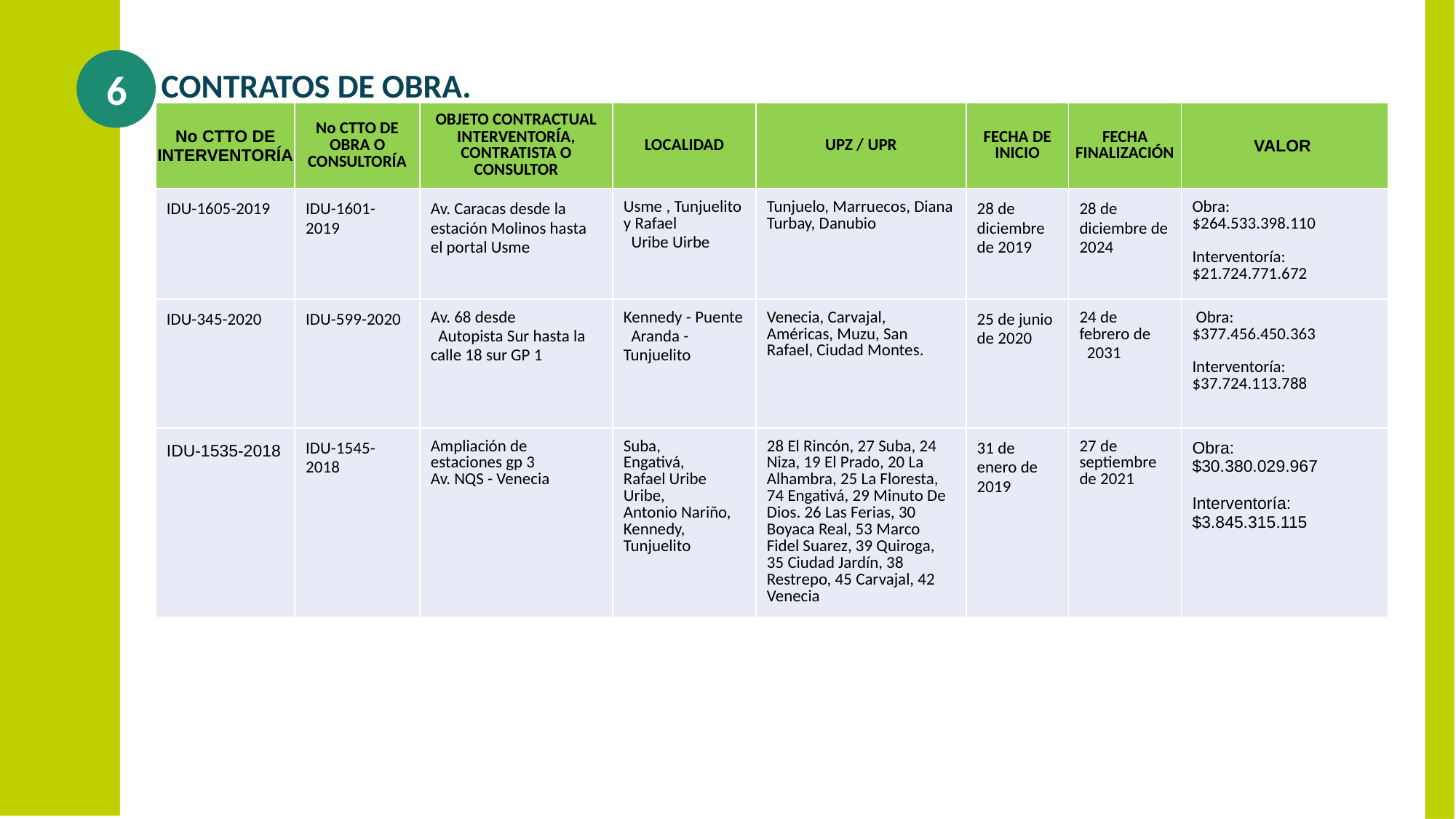

6
# CONTRATOS DE OBRA.
| No CTTO DE INTERVENTORÍA | No CTTO DE OBRA O CONSULTORÍA | OBJETO CONTRACTUAL INTERVENTORÍA, CONTRATISTA O CONSULTOR | LOCALIDAD | UPZ / UPR | FECHA DE INICIO | FECHA FINALIZACIÓN | VALOR |
| --- | --- | --- | --- | --- | --- | --- | --- |
| IDU-1605-2019 | IDU-1601-2019 | Av. Caracas desde la estación Molinos hasta el portal Usme | Usme , Tunjuelito y Rafael Uribe Uirbe | Tunjuelo, Marruecos, Diana Turbay, Danubio | 28 de diciembre de 2019 | 28 de diciembre de 2024 | Obra: $264.533.398.110 Interventoría: $21.724.771.672 |
| IDU-345-2020 | IDU-599-2020 | Av. 68 desde Autopista Sur hasta la calle 18 sur GP 1 | Kennedy - Puente Aranda - Tunjuelito | Venecia, Carvajal, Américas, Muzu, San Rafael, Ciudad Montes. | 25 de junio de 2020 | 24 de febrero de 2031 | Obra: $377.456.450.363 Interventoría: $37.724.113.788 |
| IDU-1535-2018 | IDU-1545-2018 | Ampliación de estaciones gp 3 Av. NQS - Venecia | Suba, Engativá, Rafael Uribe Uribe, Antonio Nariño, Kennedy, Tunjuelito | 28 El Rincón, 27 Suba, 24 Niza, 19 El Prado, 20 La Alhambra, 25 La Floresta, 74 Engativá, 29 Minuto De Dios. 26 Las Ferias, 30 Boyaca Real, 53 Marco Fidel Suarez, 39 Quiroga, 35 Ciudad Jardín, 38 Restrepo, 45 Carvajal, 42 Venecia | 31 de enero de 2019 | 27 de septiembre de 2021 | Obra: $30.380.029.967 Interventoría: $3.845.315.115 |